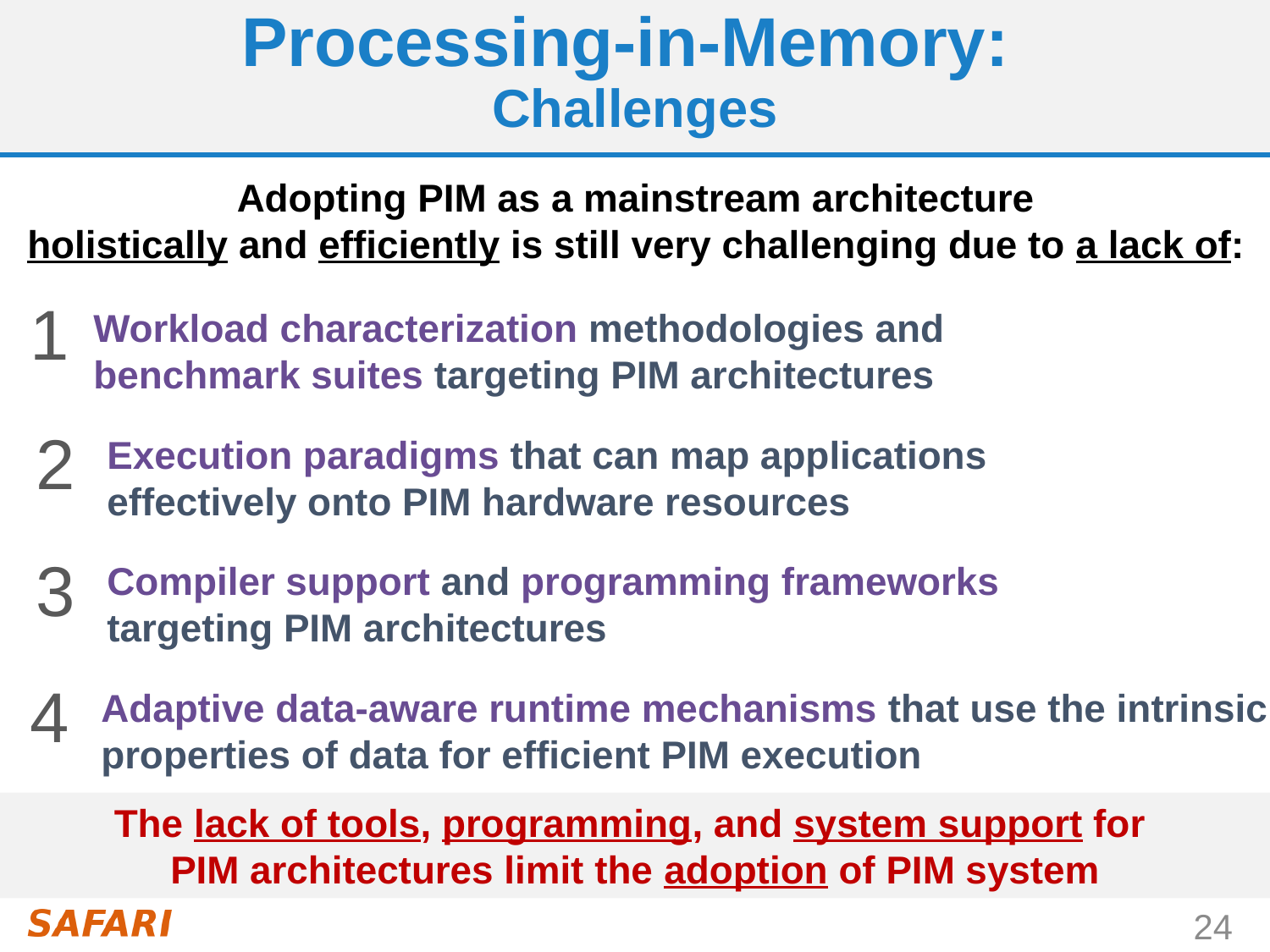

# Processing-in-Memory: Challenges
Adopting PIM as a mainstream architecture
holistically and efficiently is still very challenging due to a lack of:
1
Workload characterization methodologies and
benchmark suites targeting PIM architectures
2
Execution paradigms that can map applications
effectively onto PIM hardware resources
3
Compiler support and programming frameworks
targeting PIM architectures
4
Adaptive data-aware runtime mechanisms that use the intrinsic properties of data for efficient PIM execution
The lack of tools, programming, and system support for
PIM architectures limit the adoption of PIM system